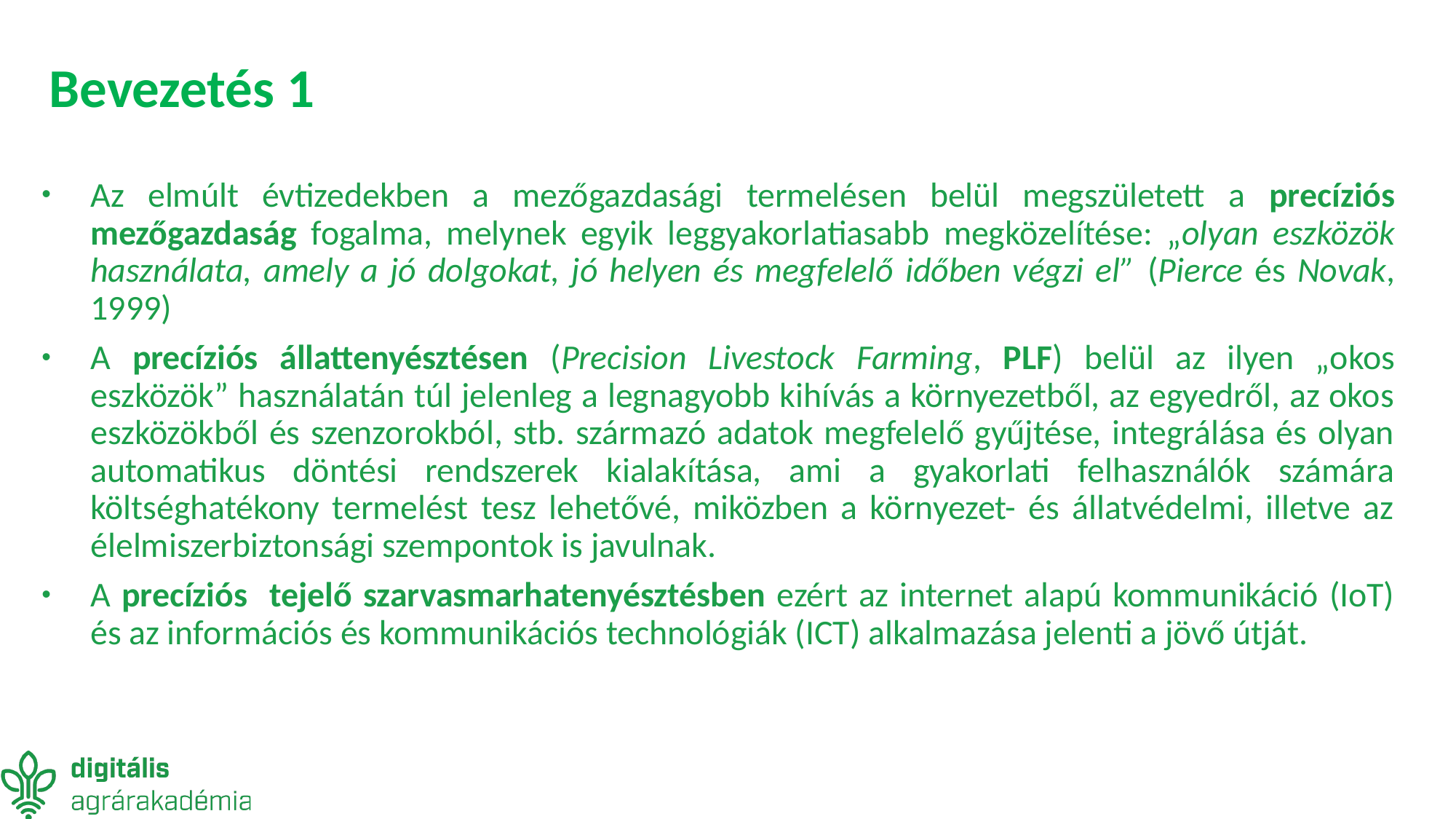

# Bevezetés 1
Az elmúlt évtizedekben a mezőgazdasági termelésen belül megszületett a precíziós mezőgazdaság fogalma, melynek egyik leggyakorlatiasabb megközelítése: „olyan eszközök használata, amely a jó dolgokat, jó helyen és megfelelő időben végzi el” (Pierce és Novak, 1999)
A precíziós állattenyésztésen (Precision Livestock Farming, PLF) belül az ilyen „okos eszközök” használatán túl jelenleg a legnagyobb kihívás a környezetből, az egyedről, az okos eszközökből és szenzorokból, stb. származó adatok megfelelő gyűjtése, integrálása és olyan automatikus döntési rendszerek kialakítása, ami a gyakorlati felhasználók számára költséghatékony termelést tesz lehetővé, miközben a környezet- és állatvédelmi, illetve az élelmiszerbiztonsági szempontok is javulnak.
A precíziós  tejelő szarvasmarhatenyésztésben ezért az internet alapú kommunikáció (IoT) és az információs és kommunikációs technológiák (ICT) alkalmazása jelenti a jövő útját.